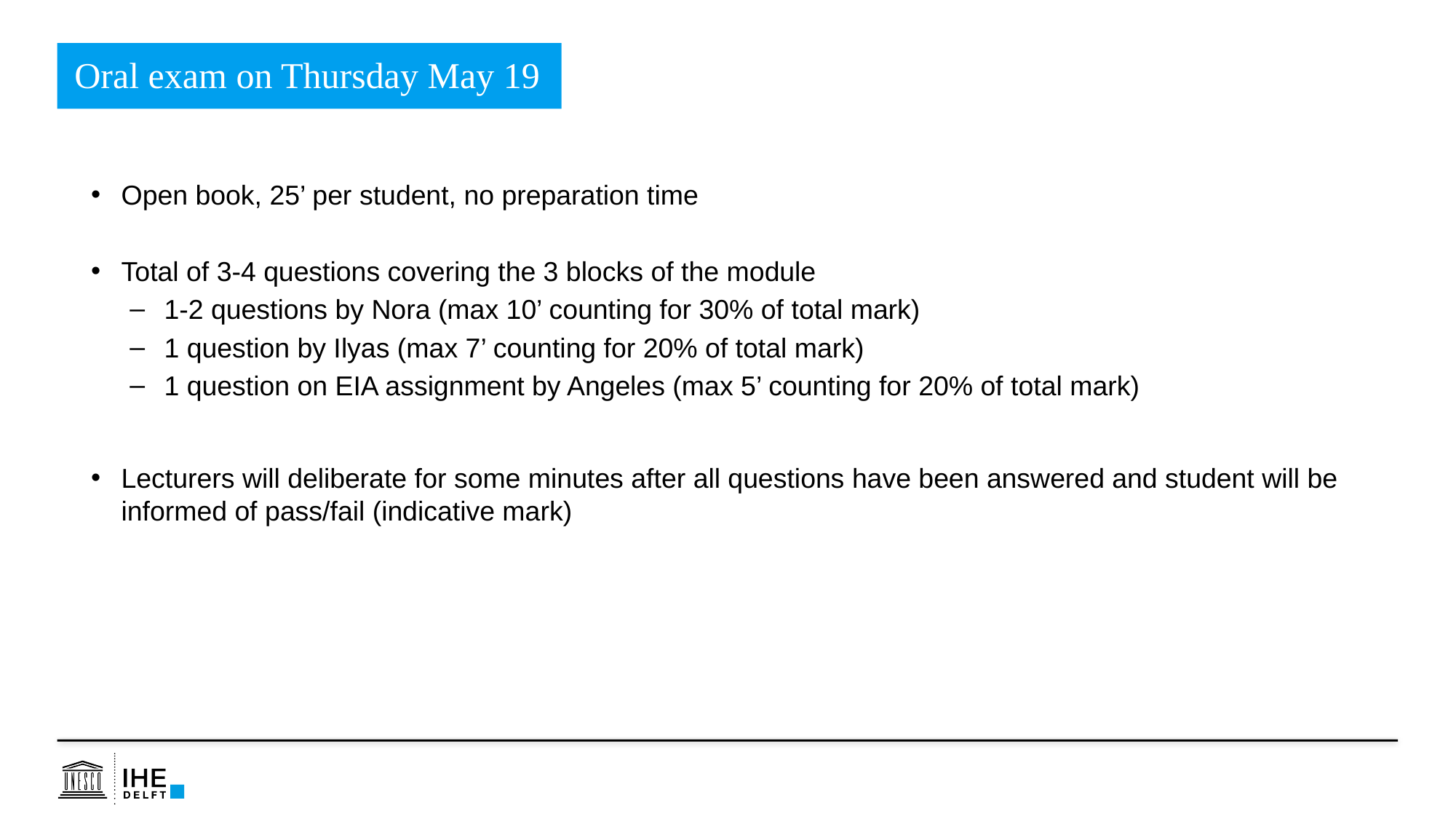

Oral exam on Thursday May 19
Open book, 25’ per student, no preparation time

Total of 3-4 questions covering the 3 blocks of the module
1-2 questions by Nora (max 10’ counting for 30% of total mark)
1 question by Ilyas (max 7’ counting for 20% of total mark)
1 question on EIA assignment by Angeles (max 5’ counting for 20% of total mark)

Lecturers will deliberate for some minutes after all questions have been answered and student will be informed of pass/fail (indicative mark)